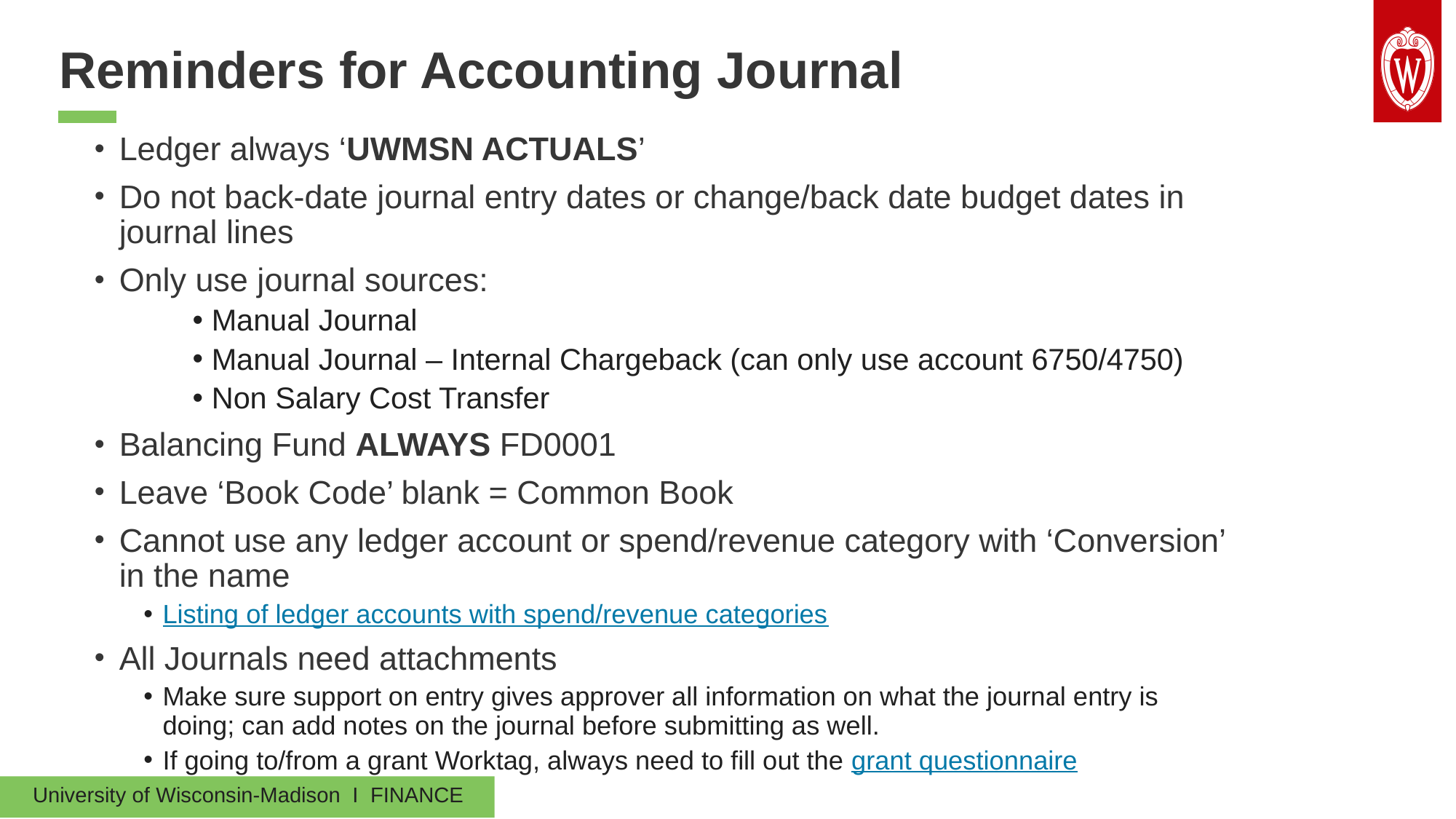

Reminders for Accounting Journal
Ledger always ‘UWMSN ACTUALS’
Do not back-date journal entry dates or change/back date budget dates in journal lines
Only use journal sources:
Manual Journal
Manual Journal – Internal Chargeback (can only use account 6750/4750)
Non Salary Cost Transfer
Balancing Fund ALWAYS FD0001
Leave ‘Book Code’ blank = Common Book
Cannot use any ledger account or spend/revenue category with ‘Conversion’ in the name
Listing of ledger accounts with spend/revenue categories
All Journals need attachments
Make sure support on entry gives approver all information on what the journal entry is doing; can add notes on the journal before submitting as well.
If going to/from a grant Worktag, always need to fill out the grant questionnaire